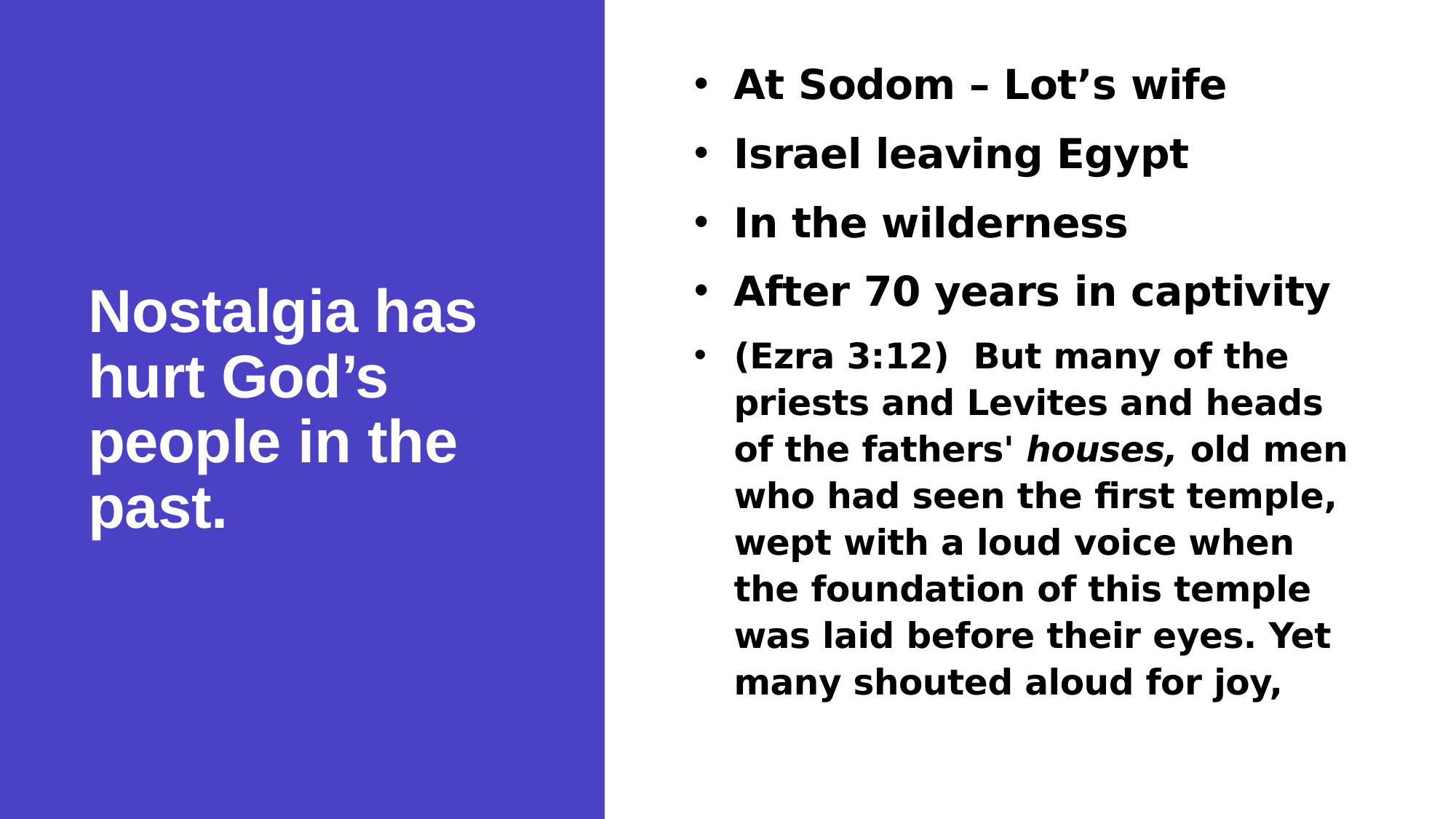

At Sodom – Lot’s wife
Israel leaving Egypt
In the wilderness
After 70 years in captivity
(Ezra 3:12)  But many of the priests and Levites and heads of the fathers' houses, old men who had seen the first temple, wept with a loud voice when the foundation of this temple was laid before their eyes. Yet many shouted aloud for joy,

# Nostalgia has hurt God’s people in the past.